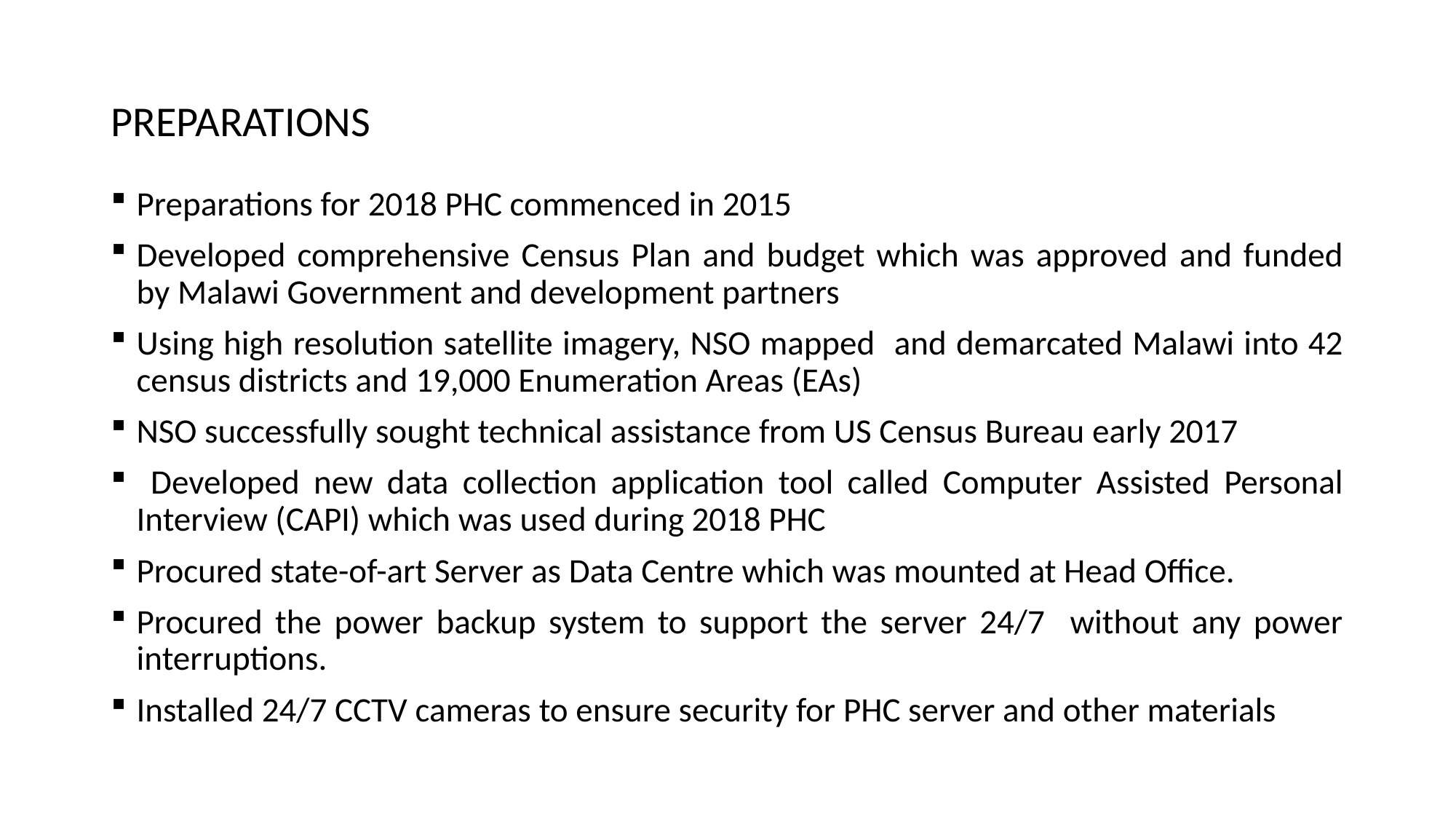

# PREPARATIONS
Preparations for 2018 PHC commenced in 2015
Developed comprehensive Census Plan and budget which was approved and funded by Malawi Government and development partners
Using high resolution satellite imagery, NSO mapped  and demarcated Malawi into 42 census districts and 19,000 Enumeration Areas (EAs)
NSO successfully sought technical assistance from US Census Bureau early 2017
 Developed new data collection application tool called Computer Assisted Personal Interview (CAPI) which was used during 2018 PHC
Procured state-of-art Server as Data Centre which was mounted at Head Office.
Procured the power backup system to support the server 24/7  without any power interruptions.
Installed 24/7 CCTV cameras to ensure security for PHC server and other materials